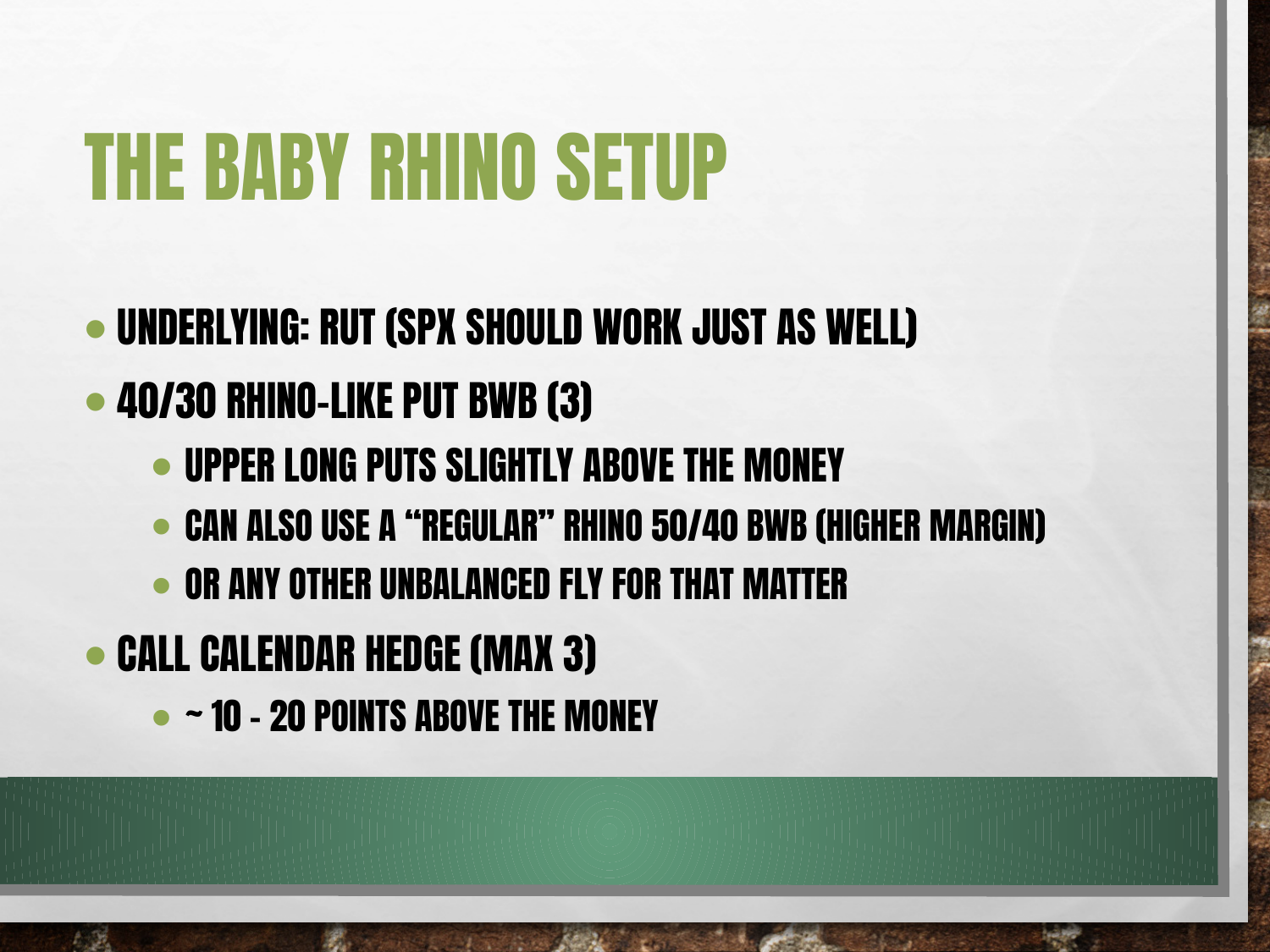

# The Baby Rhino Setup
Underlying: RUT (SPX should work just as well)
40/30 Rhino-like Put BWB (3)
Upper long Puts slightly above the money
Can also use a “regular” Rhino 50/40 BWB (higher margin)
Or any other unbalanced fly for that matter
Call Calendar hedge (max 3)
~ 10 - 20 points above the money